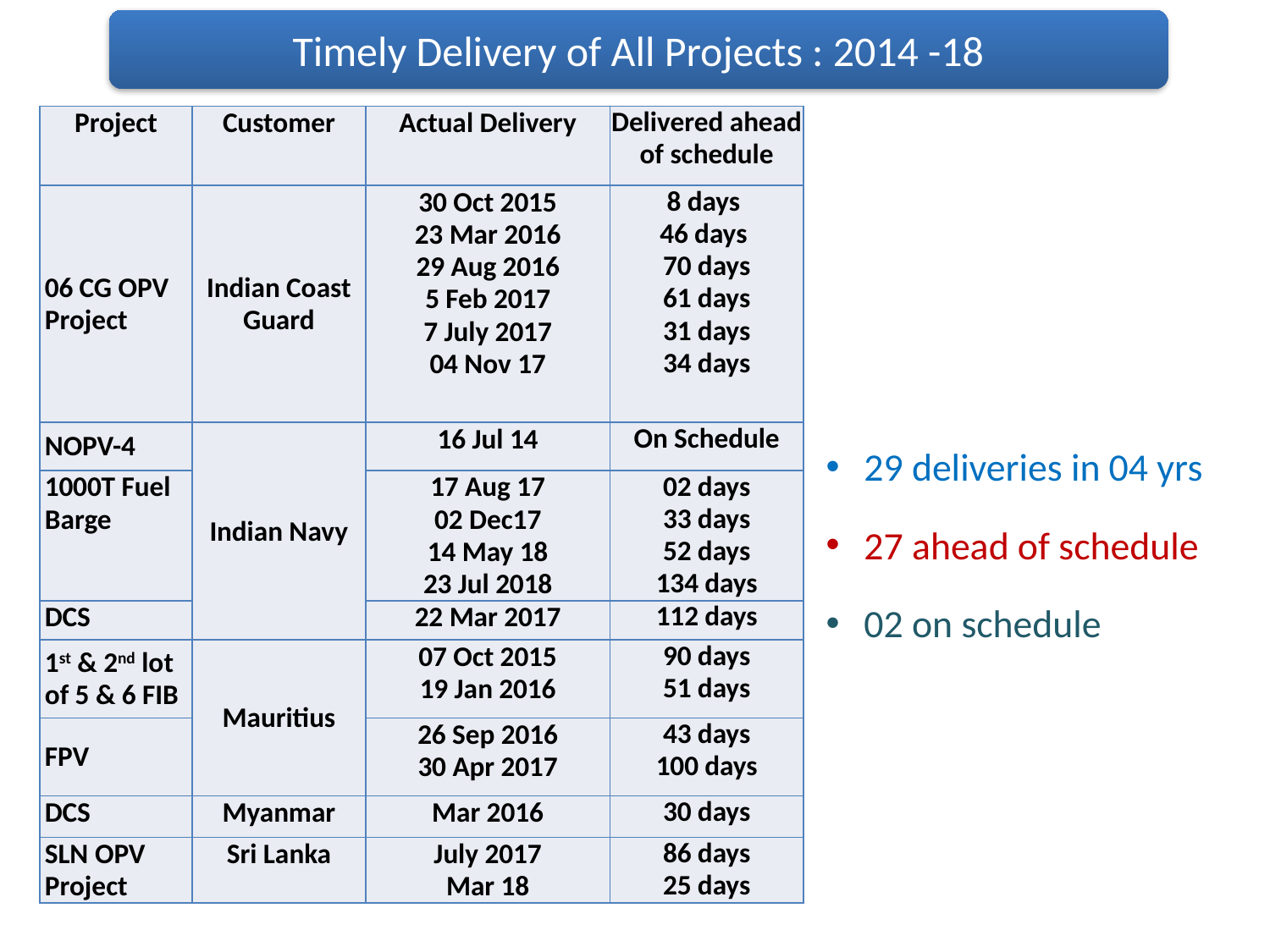

Timely Delivery of All Projects : 2014 -18
| Project | Customer | Actual Delivery | Delivered ahead of schedule |
| --- | --- | --- | --- |
| 06 CG OPV Project | Indian Coast Guard | 30 Oct 2015 23 Mar 2016 29 Aug 2016 5 Feb 2017 7 July 2017 04 Nov 17 | 8 days 46 days 70 days 61 days 31 days 34 days |
| NOPV-4 | Indian Navy | 16 Jul 14 | On Schedule |
| 1000T Fuel Barge |  | 17 Aug 17 02 Dec17 14 May 18 23 Jul 2018 | 02 days 33 days 52 days 134 days |
| DCS |  | 22 Mar 2017 | 112 days |
| 1st & 2nd lot of 5 & 6 FIB | Mauritius | 07 Oct 2015 19 Jan 2016 | 90 days 51 days |
| FPV |  | 26 Sep 2016 30 Apr 2017 | 43 days 100 days |
| DCS | Myanmar | Mar 2016 | 30 days |
| SLN OPV Project | Sri Lanka | July 2017 Mar 18 | 86 days 25 days |
29 deliveries in 04 yrs
27 ahead of schedule
02 on schedule